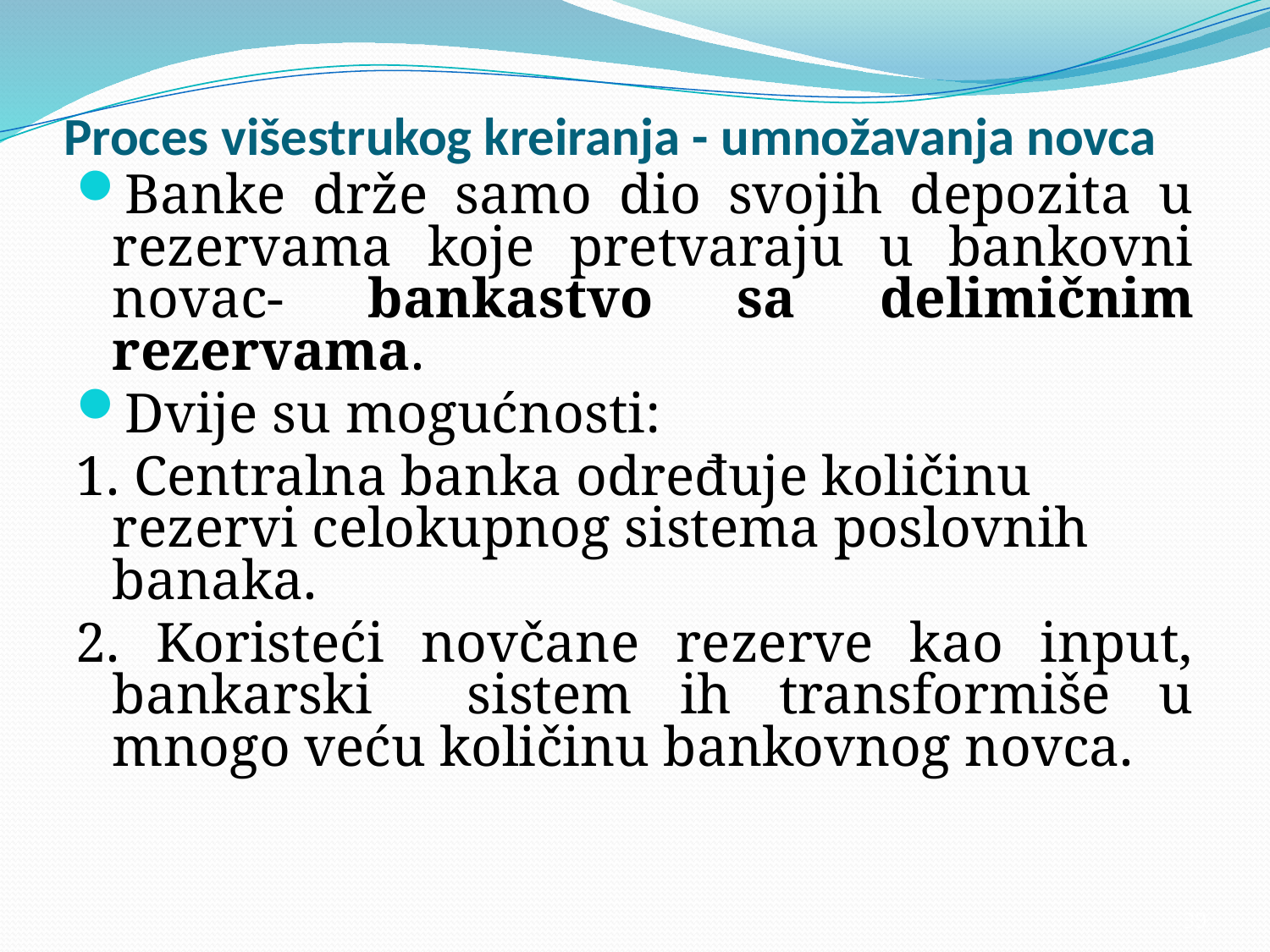

# Proces višestrukog kreiranja - umnožavanja novca
Banke drže samo dio svojih depozita u rezervama koje pretvaraju u bankovni novac- bankastvo sa delimičnim rezervama.
Dvije su mogućnosti:
1. Centralna banka određuje količinu rezervi celokupnog sistema poslovnih banaka.
2. Koristeći novčane rezerve kao input, bankarski  sistem ih transformiše u mnogo veću količinu bankovnog novca.

39